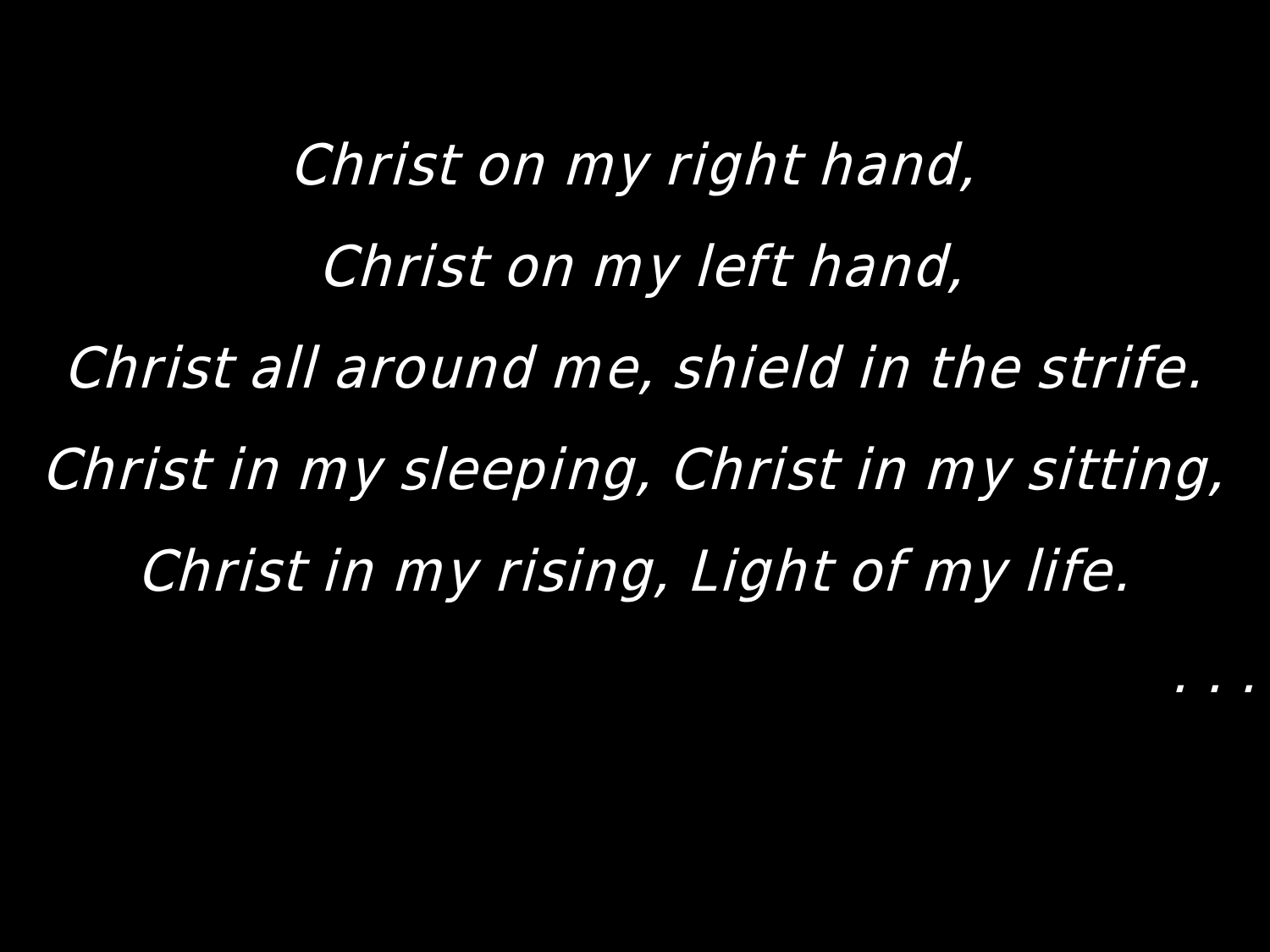

Christ on my right hand,
 Christ on my left hand,
Christ all around me, shield in the strife.
Christ in my sleeping, Christ in my sitting,
Christ in my rising, Light of my life.
. . .